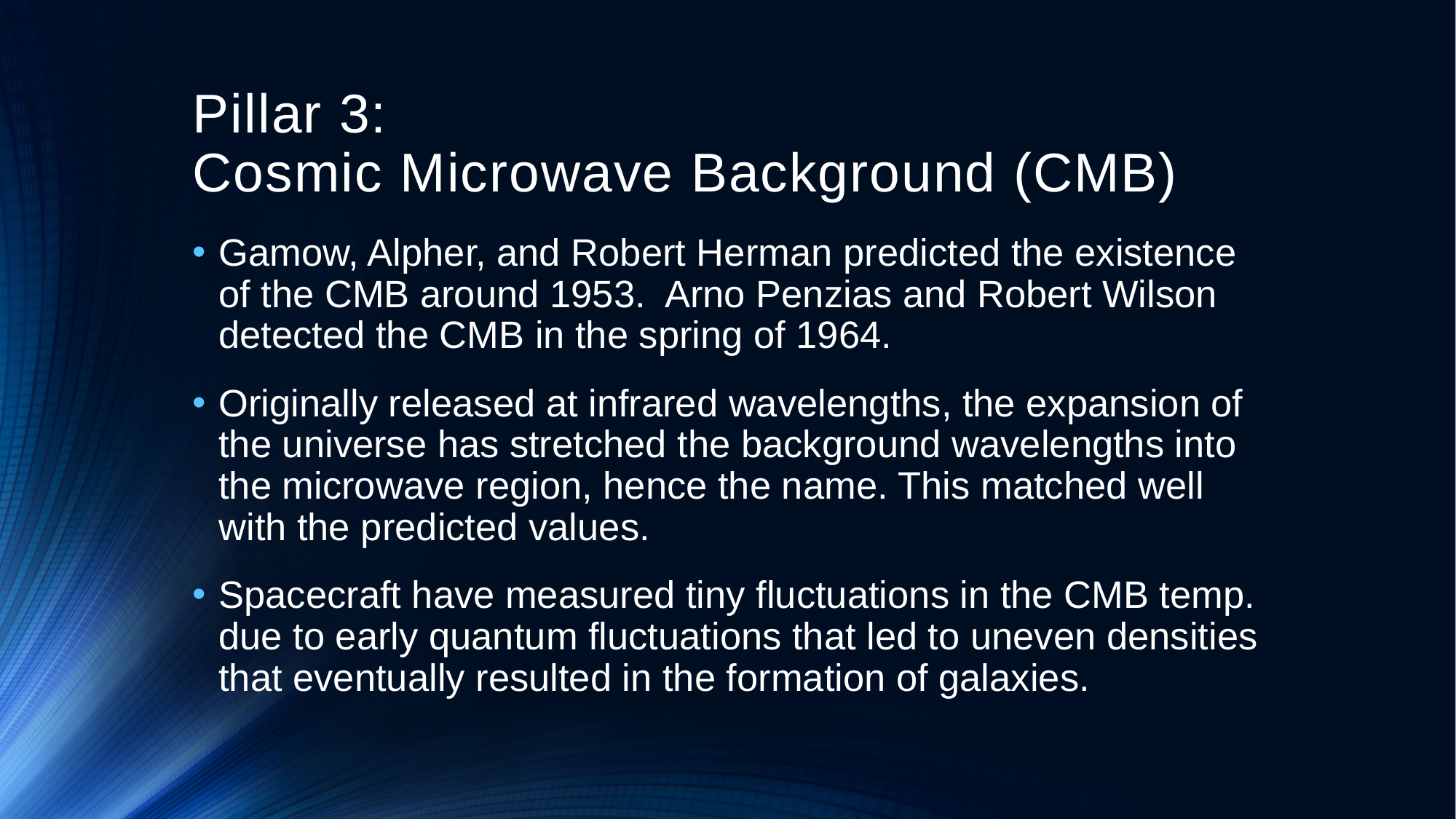

# Pillar 3: Cosmic Microwave Background (CMB)
Gamow, Alpher, and Robert Herman predicted the existence of the CMB around 1953.  Arno Penzias and Robert Wilson detected the CMB in the spring of 1964.
Originally released at infrared wavelengths, the expansion of the universe has stretched the background wavelengths into the microwave region, hence the name. This matched well with the predicted values.
Spacecraft have measured tiny fluctuations in the CMB temp. due to early quantum fluctuations that led to uneven densities that eventually resulted in the formation of galaxies.